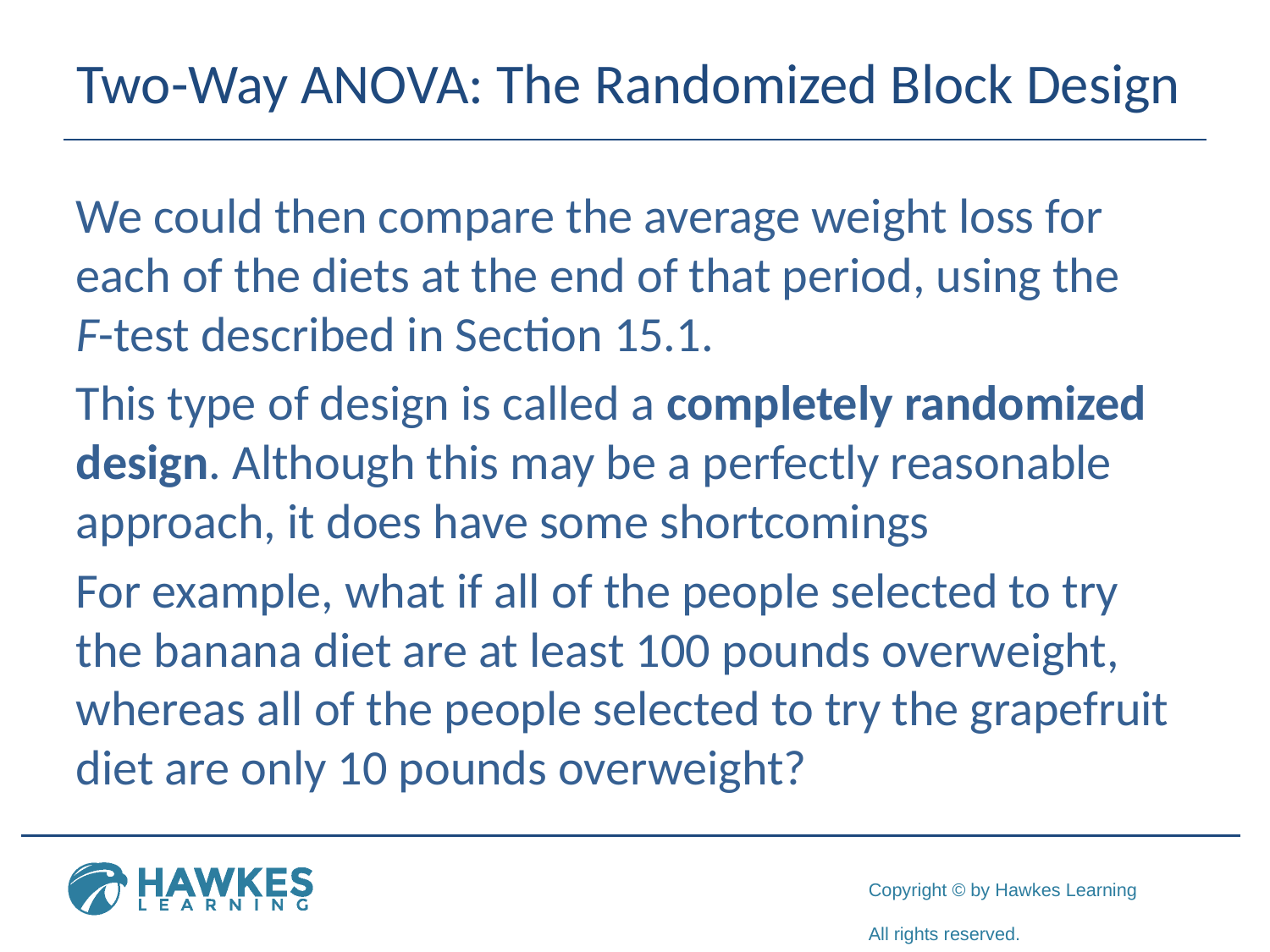

# Two-Way ANOVA: The Randomized Block Design
We could then compare the average weight loss for each of the diets at the end of that period, using the
F-test described in Section 15.1.
This type of design is called a completely randomized design. Although this may be a perfectly reasonable approach, it does have some shortcomings
For example, what if all of the people selected to try the banana diet are at least 100 pounds overweight, whereas all of the people selected to try the grapefruit diet are only 10 pounds overweight?